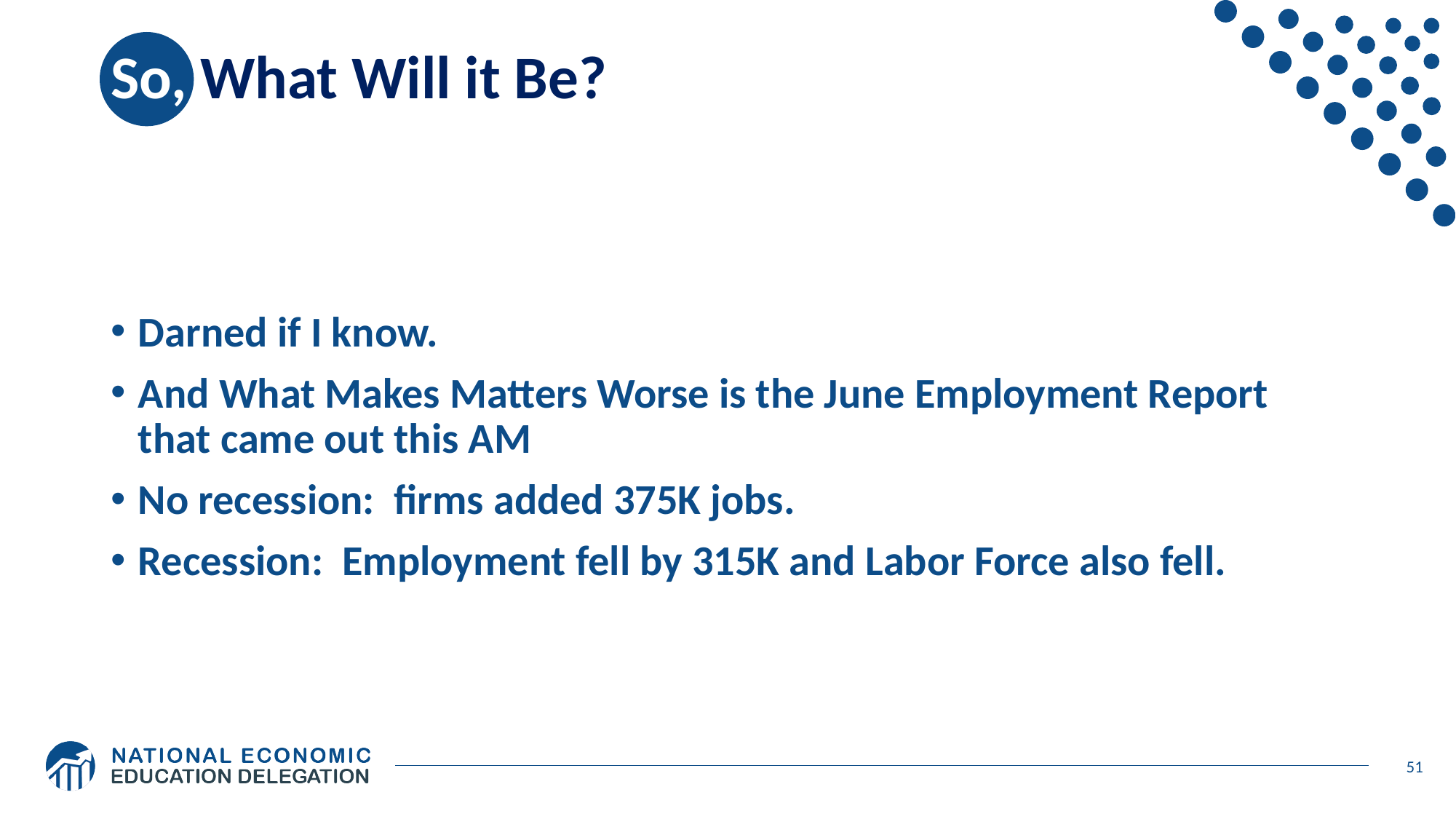

# So, What Will it Be?
Darned if I know.
And What Makes Matters Worse is the June Employment Report that came out this AM
No recession:  firms added 375K jobs.
Recession:  Employment fell by 315K and Labor Force also fell.
51